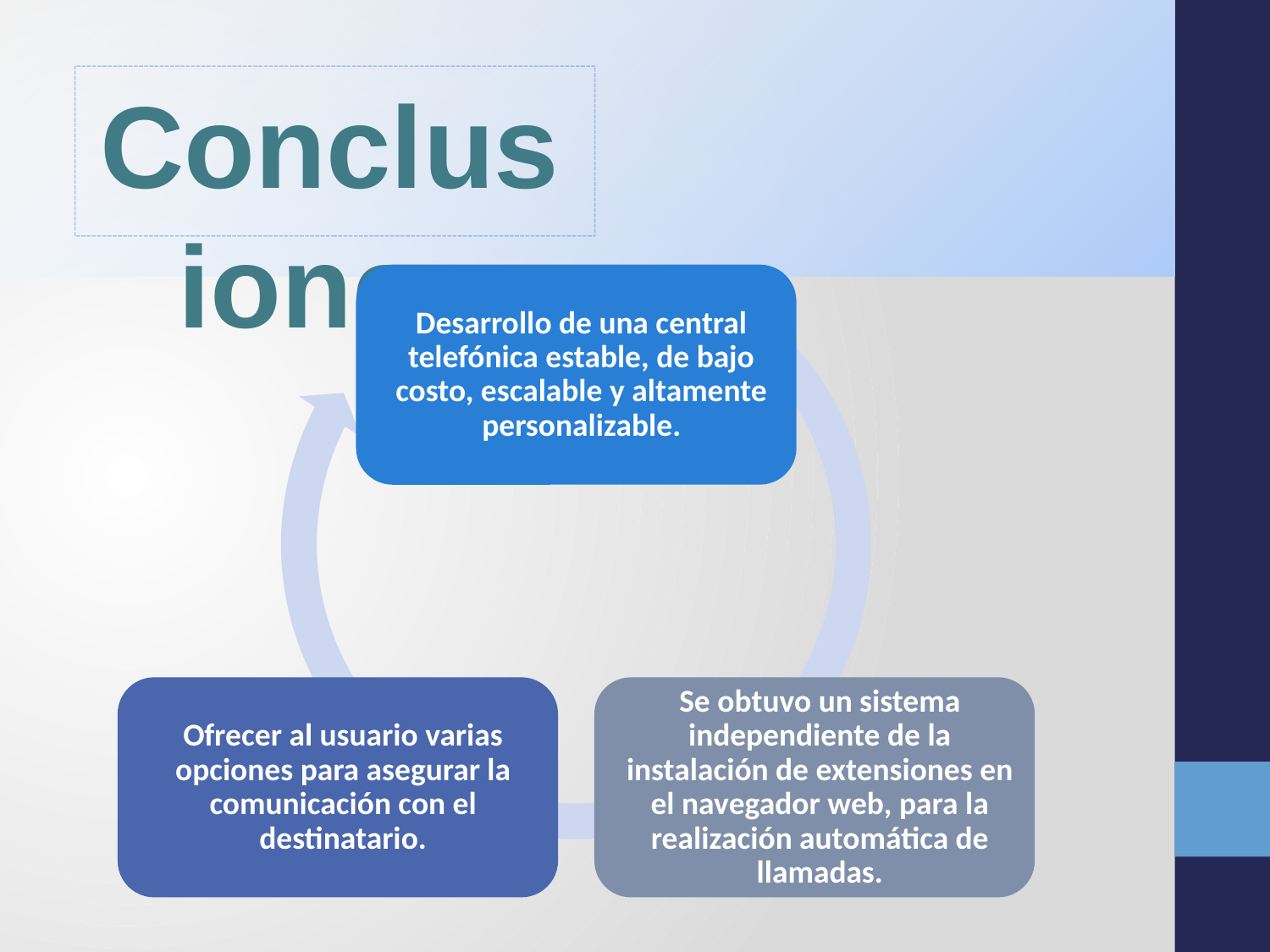

Conclusiones
Desarrollo de una central telefónica estable, de bajo costo, escalable y altamente personalizable.
Se obtuvo un sistema independiente de la instalación de extensiones en el navegador web, para la realización automática de llamadas.
Ofrecer al usuario varias opciones para asegurar la comunicación con el destinatario.